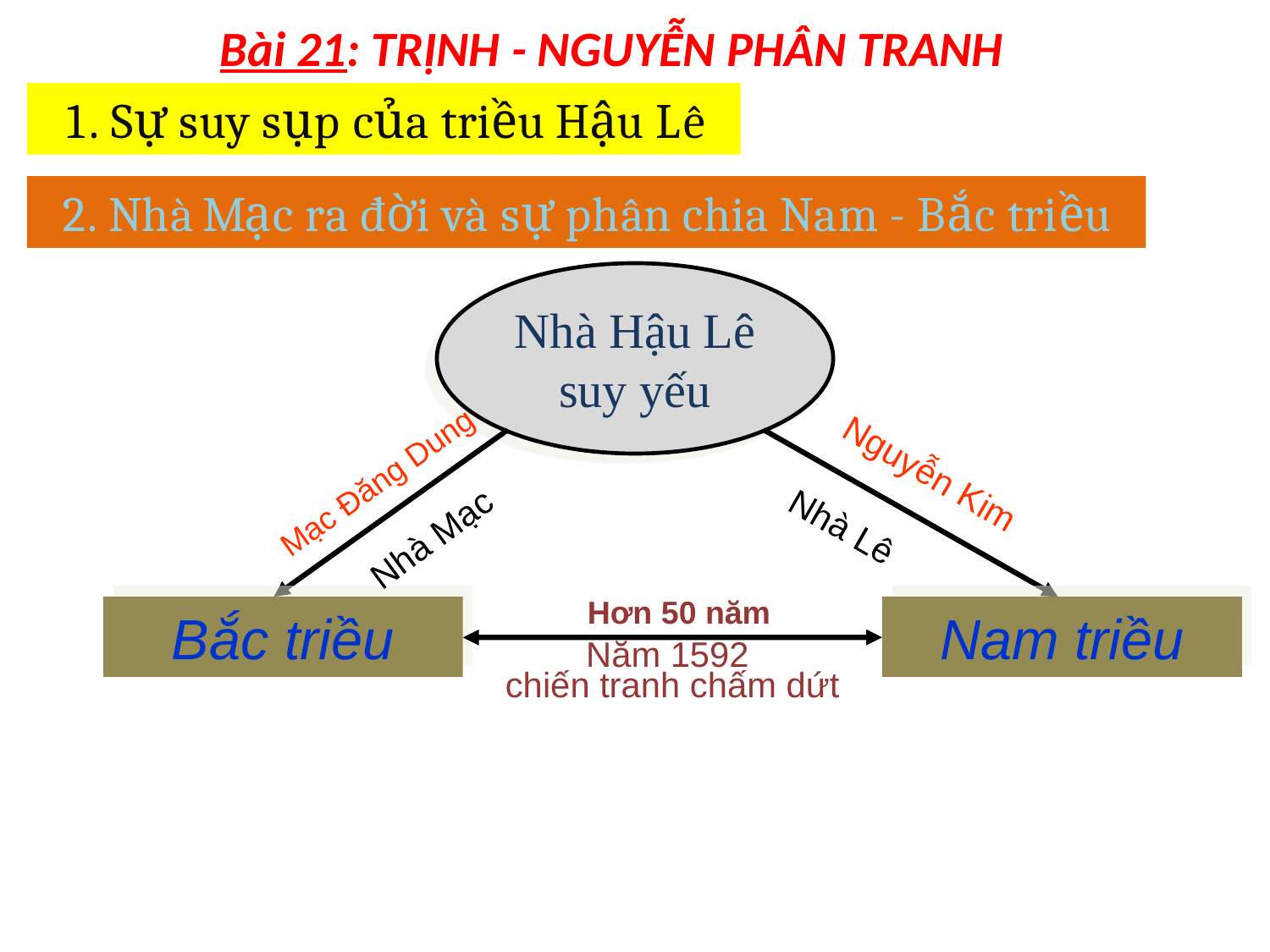

Bài 21: TRỊNH - NGUYỄN PHÂN TRANH
1. Sự suy sụp của triều Hậu Lê
2. Nhà Mạc ra đời và sự phân chia Nam - Bắc triều
Nhà Hậu Lê
suy yếu

Nguyễn Kim
Mạc Đăng Dung
Nhà Mạc
Nhà Lê
      Hơn 50 năm
Bắc triều
Nam triều

Năm 1592
chiến tranh chấm dứt